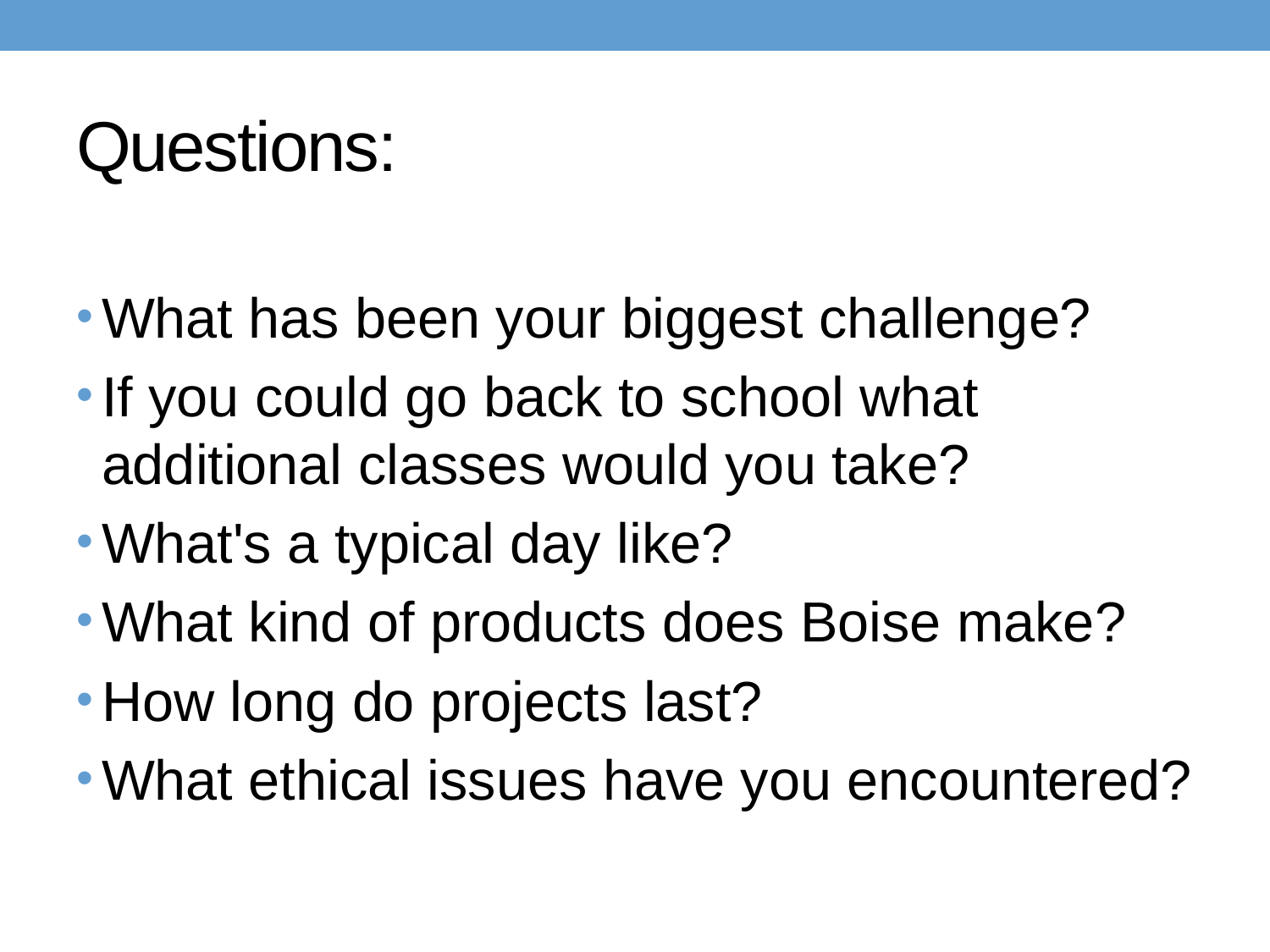

# Questions:
What has been your biggest challenge?
If you could go back to school what additional classes would you take?
What's a typical day like?
What kind of products does Boise make?
How long do projects last?
What ethical issues have you encountered?